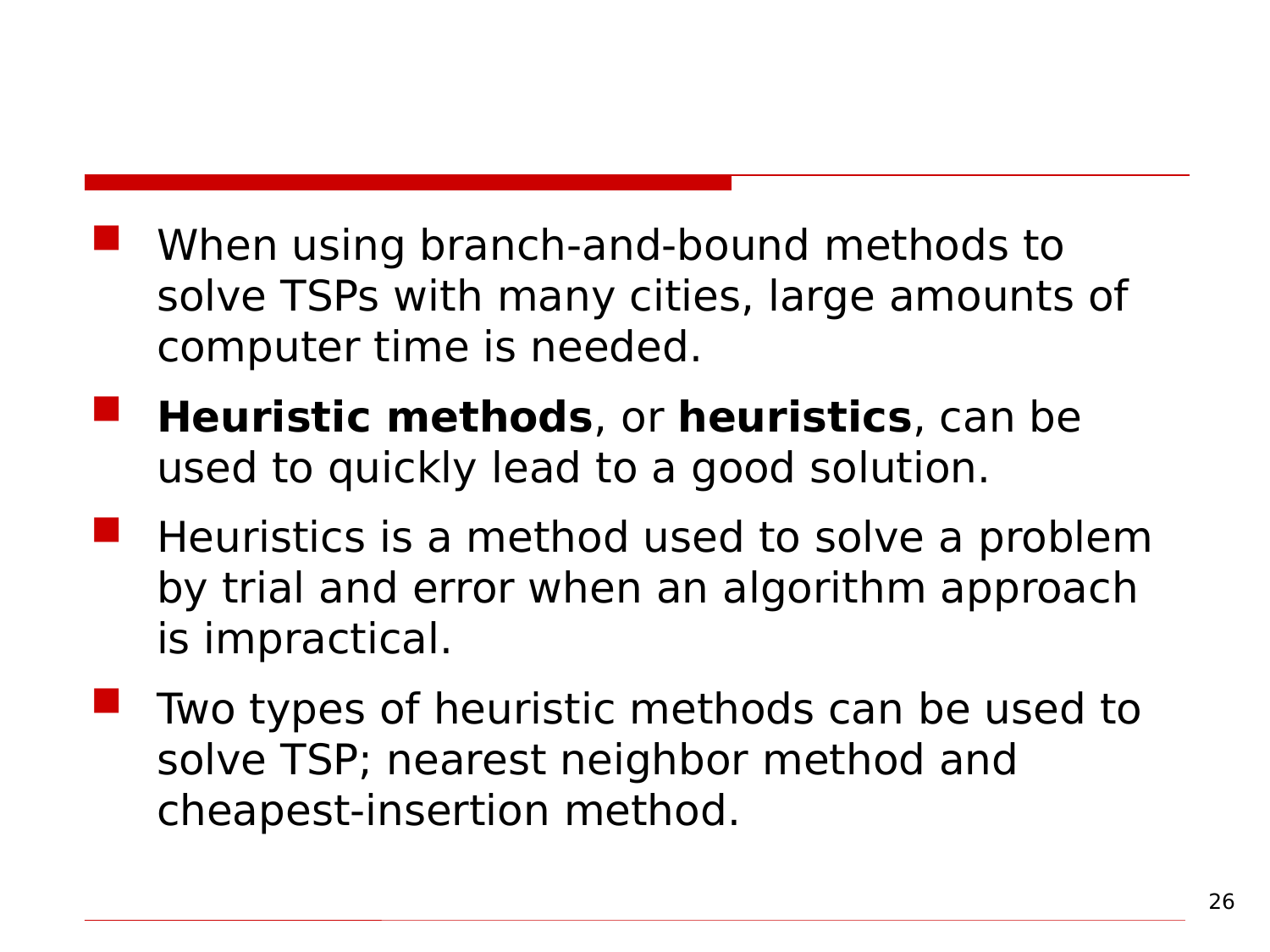

#
When using branch-and-bound methods to solve TSPs with many cities, large amounts of computer time is needed.
Heuristic methods, or heuristics, can be used to quickly lead to a good solution.
Heuristics is a method used to solve a problem by trial and error when an algorithm approach is impractical.
Two types of heuristic methods can be used to solve TSP; nearest neighbor method and cheapest-insertion method.